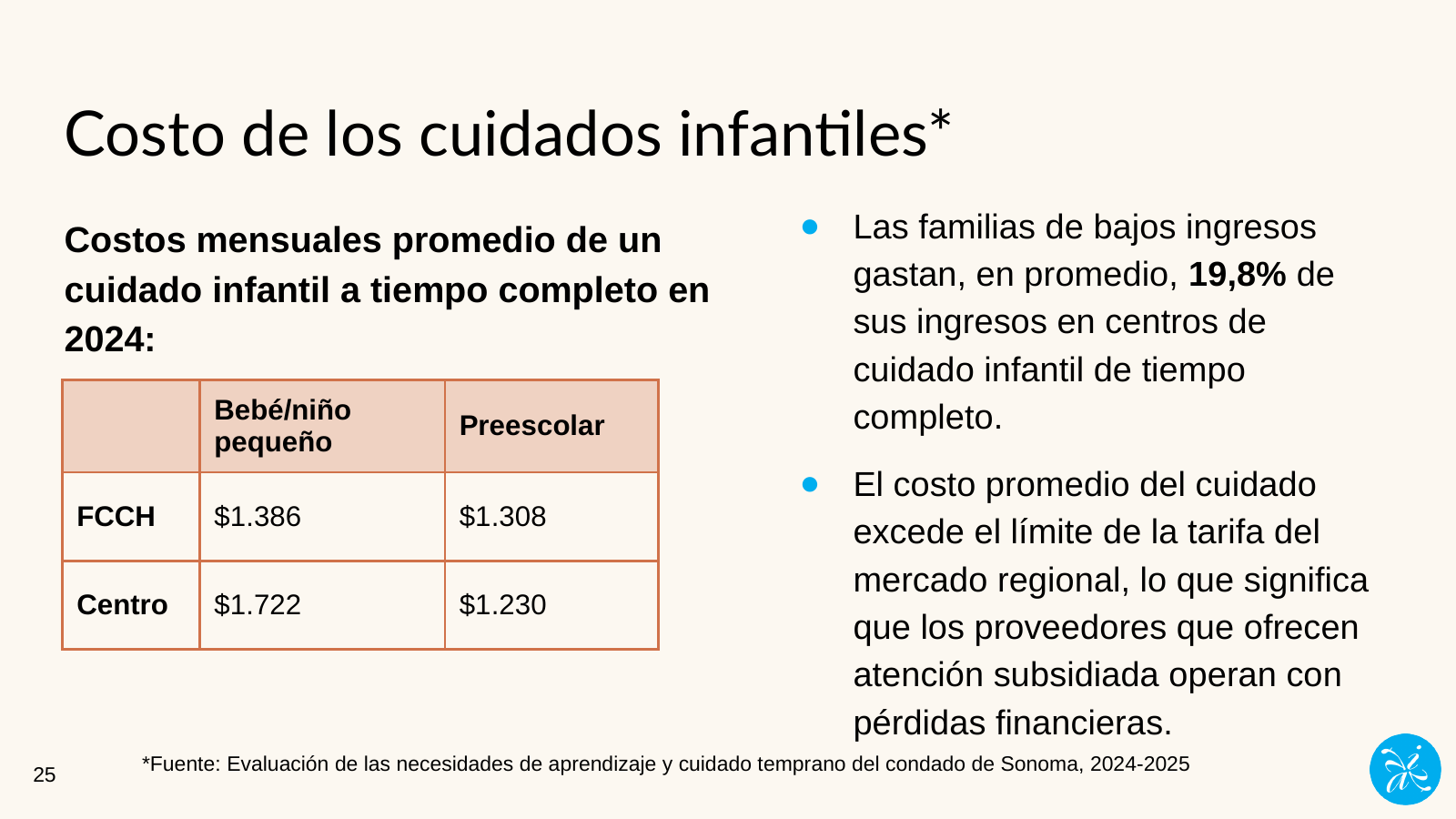

# Costo de los cuidados infantiles*
Las familias de bajos ingresos gastan, en promedio, 19,8% de sus ingresos en centros de cuidado infantil de tiempo completo.
El costo promedio del cuidado excede el límite de la tarifa del mercado regional, lo que significa que los proveedores que ofrecen atención subsidiada operan con pérdidas financieras.
Costos mensuales promedio de un cuidado infantil a tiempo completo en 2024:
|  | Bebé/niño pequeño | Preescolar |
| --- | --- | --- |
| FCCH | $1.386 | $1.308 |
| Centro | $1.722 | $1.230 |
*Fuente: Evaluación de las necesidades de aprendizaje y cuidado temprano del condado de Sonoma, 2024-2025
25